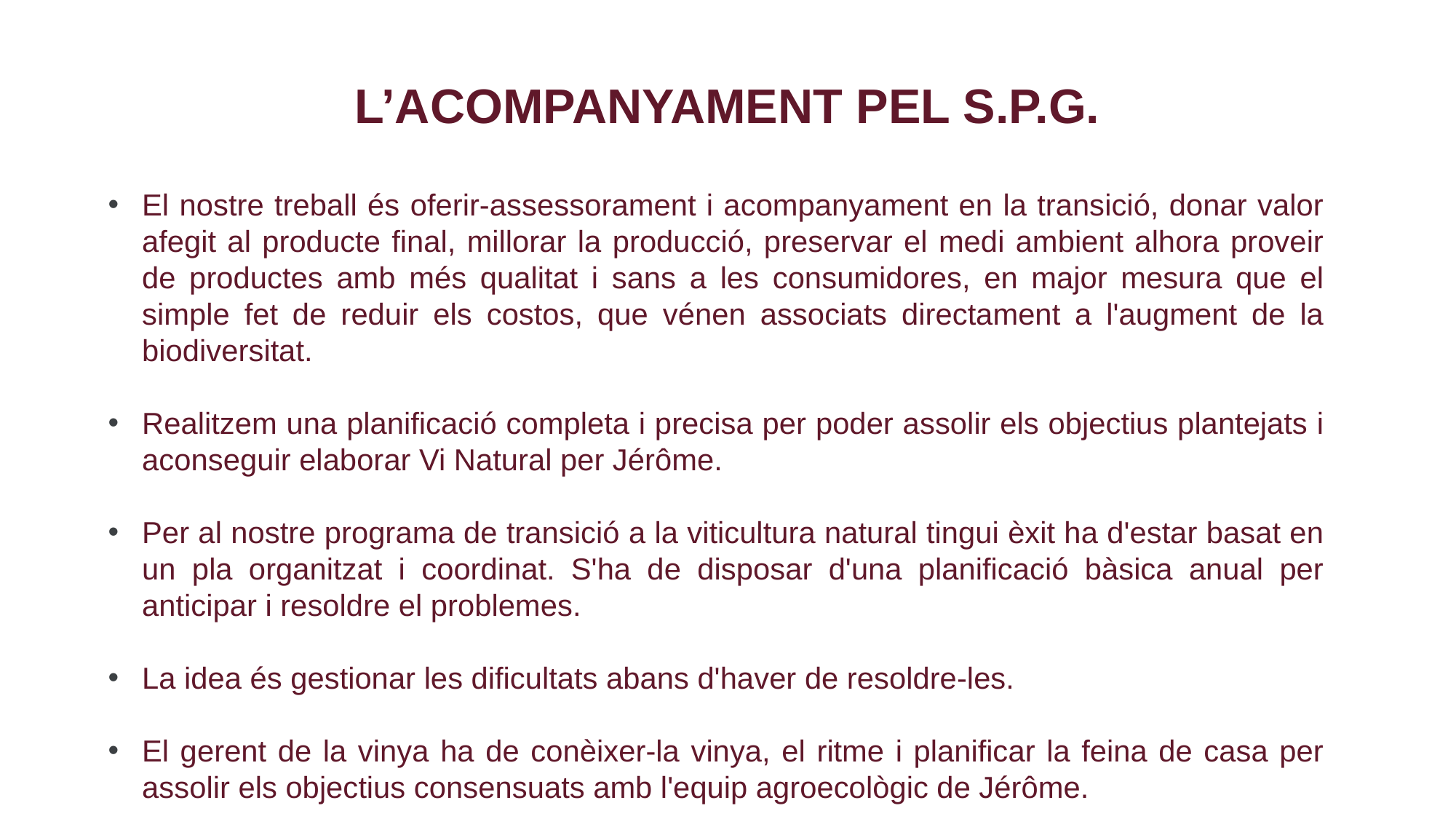

L’ACOMPANYAMENT PEL S.P.G.
El nostre treball és oferir-assessorament i acompanyament en la transició, donar valor afegit al producte final, millorar la producció, preservar el medi ambient alhora proveir de productes amb més qualitat i sans a les consumidores, en major mesura que el simple fet de reduir els costos, que vénen associats directament a l'augment de la biodiversitat.

Realitzem una planificació completa i precisa per poder assolir els objectius plantejats i aconseguir elaborar Vi Natural per Jérôme.

Per al nostre programa de transició a la viticultura natural tingui èxit ha d'estar basat en un pla organitzat i coordinat. S'ha de disposar d'una planificació bàsica anual per anticipar i resoldre el problemes.

La idea és gestionar les dificultats abans d'haver de resoldre-les.

El gerent de la vinya ha de conèixer-la vinya, el ritme i planificar la feina de casa per assolir els objectius consensuats amb l'equip agroecològic de Jérôme.